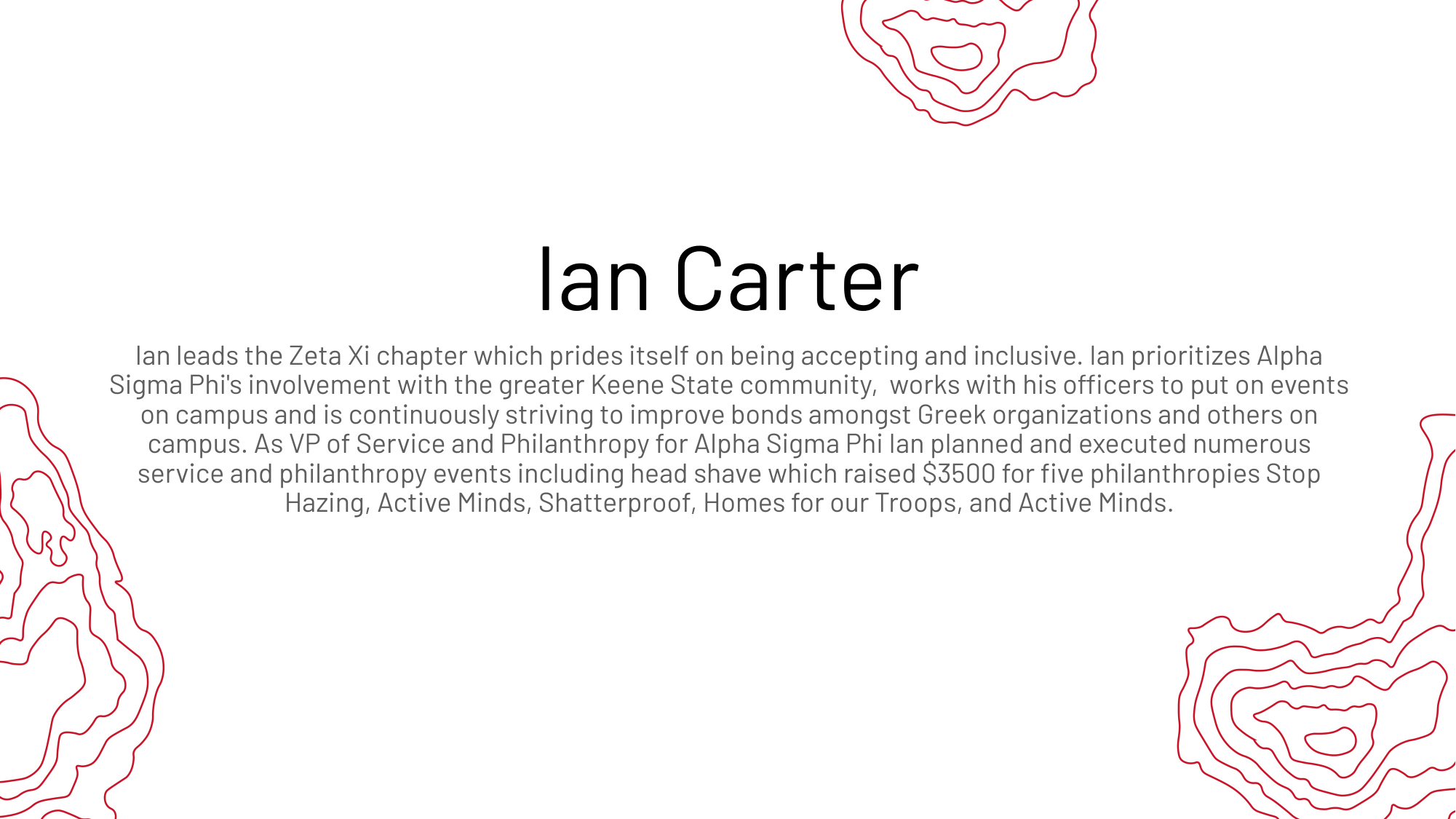

# Ian Carter
Ian leads the Zeta Xi chapter which prides itself on being accepting and inclusive. Ian prioritizes Alpha Sigma Phi's involvement with the greater Keene State community,  works with his officers to put on events on campus and is continuously striving to improve bonds amongst Greek organizations and others on campus. As VP of Service and Philanthropy for Alpha Sigma Phi Ian planned and executed numerous service and philanthropy events including head shave which raised $3500 for five philanthropies Stop Hazing, Active Minds, Shatterproof, Homes for our Troops, and Active Minds.